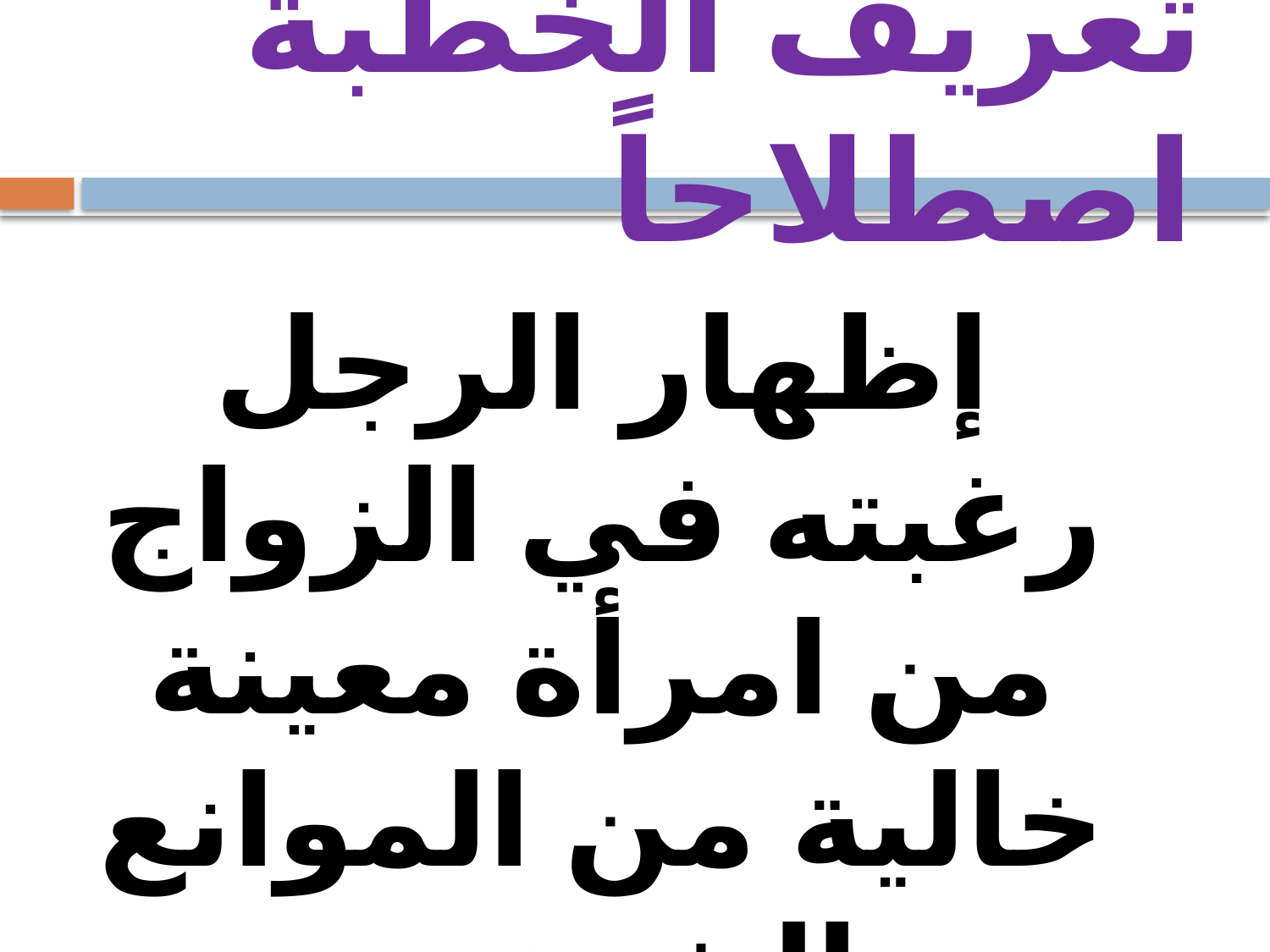

# تعريف الخطبة اصطلاحاً
إظهار الرجل رغبته في الزواج من امرأة معينة خالية من الموانع الشرعية